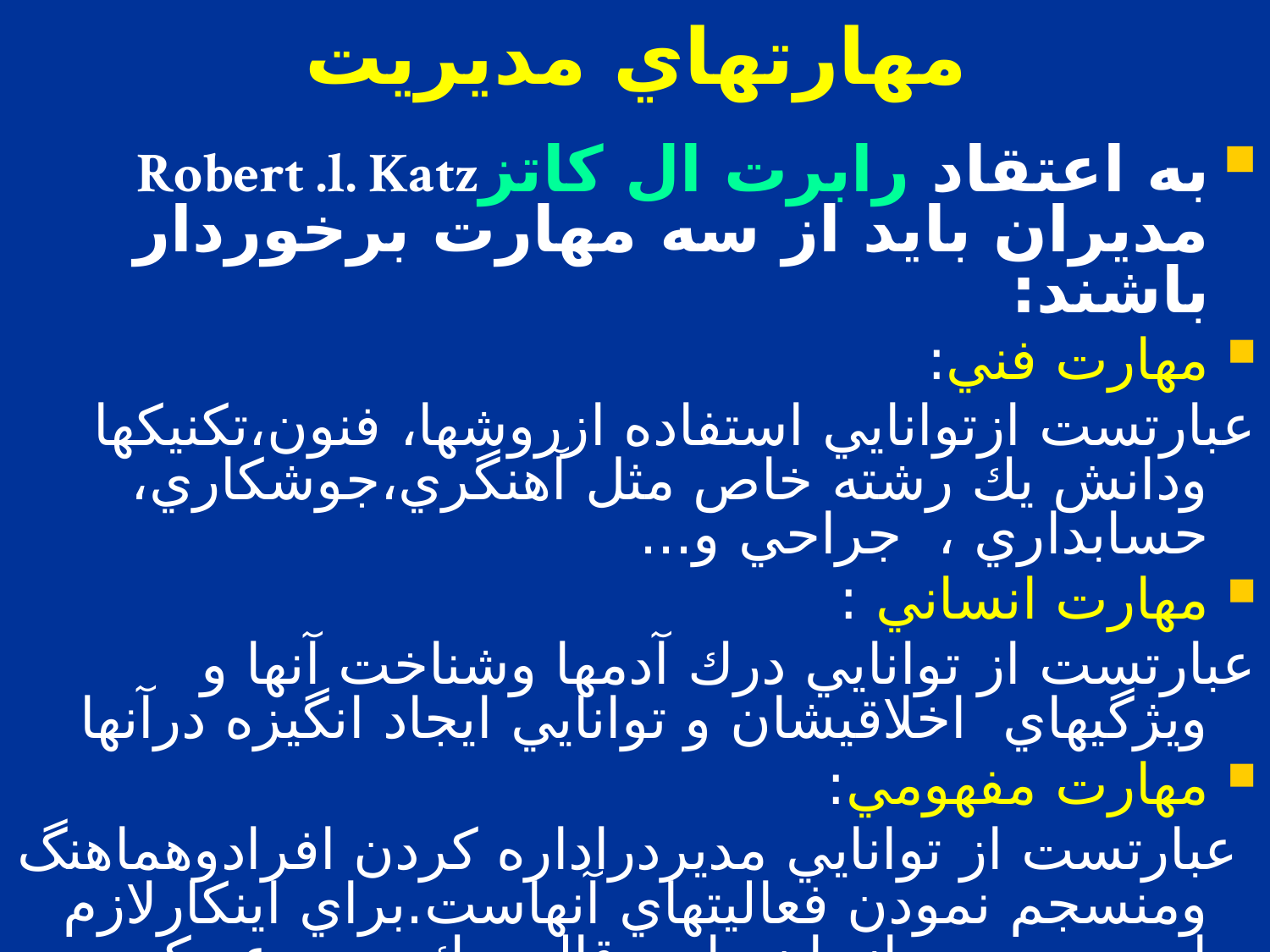

# مهارتهاي مديريت
به اعتقاد رابرت ال كاتزRobert .l. Katz مديران بايد از سه مهارت برخوردار باشند:
مهارت فني:
عبارتست ازتوانايي استفاده ازروشها، فنون،تكنيكها ودانش يك رشته خاص مثل آهنگري،جوشكاري، حسابداري ،  جراحي و...
مهارت انساني :
عبارتست از توانايي درك آدمها وشناخت آنها و ويژگيهاي  اخلاقيشان و توانايي ايجاد انگيزه درآنها
مهارت مفهومي:
 عبارتست از توانايي مديردراداره كردن افرادوهماهنگ ومنسجم نمودن فعاليتهاي آنهاست.براي اينكارلازم است مدير سازمان را در قالب يك مجموعه كه اجزاي آنرا به هم مرتبط ببيند.